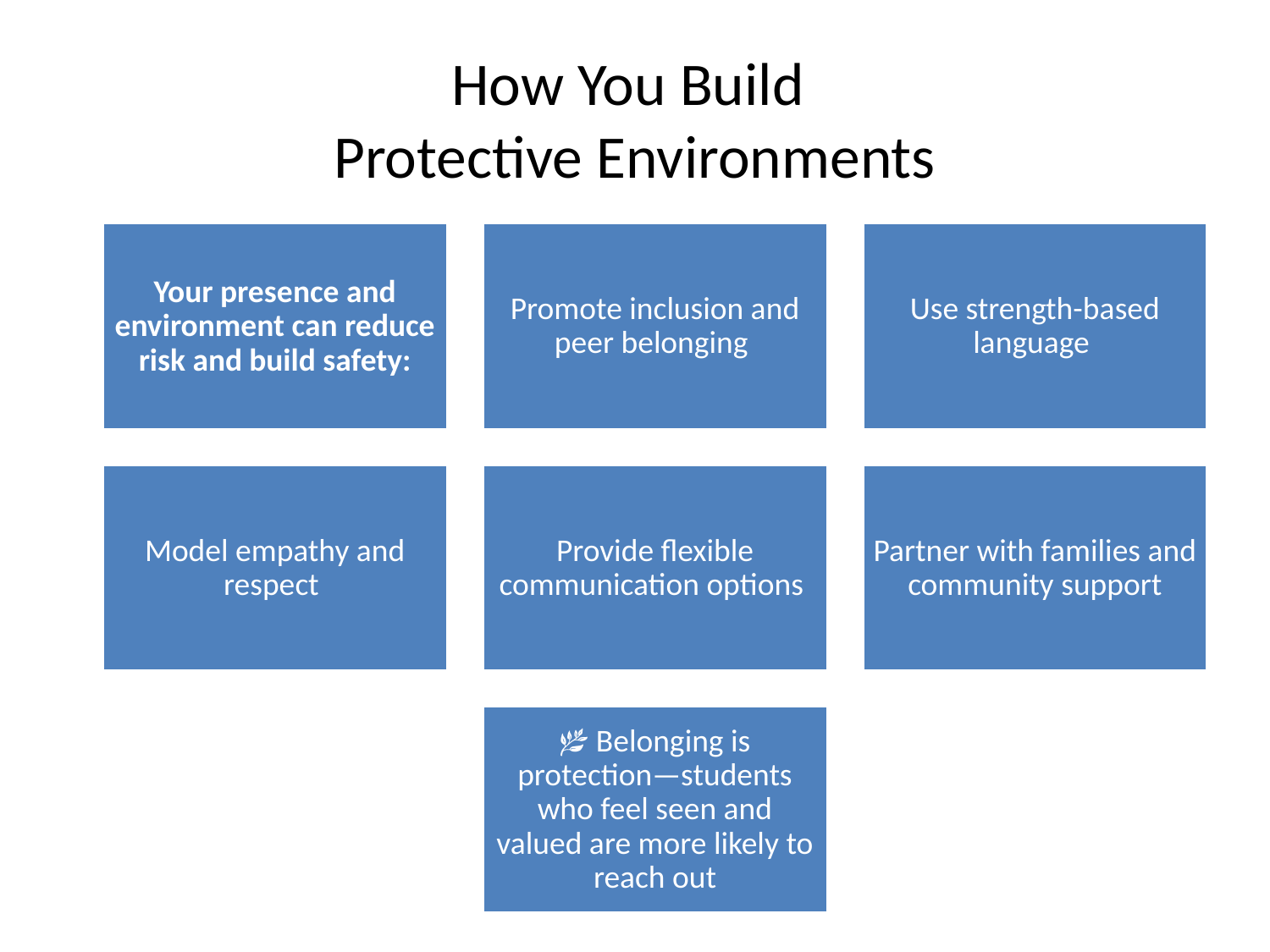

# How You Build Protective Environments
Your presence and environment can reduce risk and build safety:
Promote inclusion and peer belonging
Use strength-based language
Model empathy and respect
Provide flexible communication options
Partner with families and community support
🌿 Belonging is protection—students who feel seen and valued are more likely to reach out